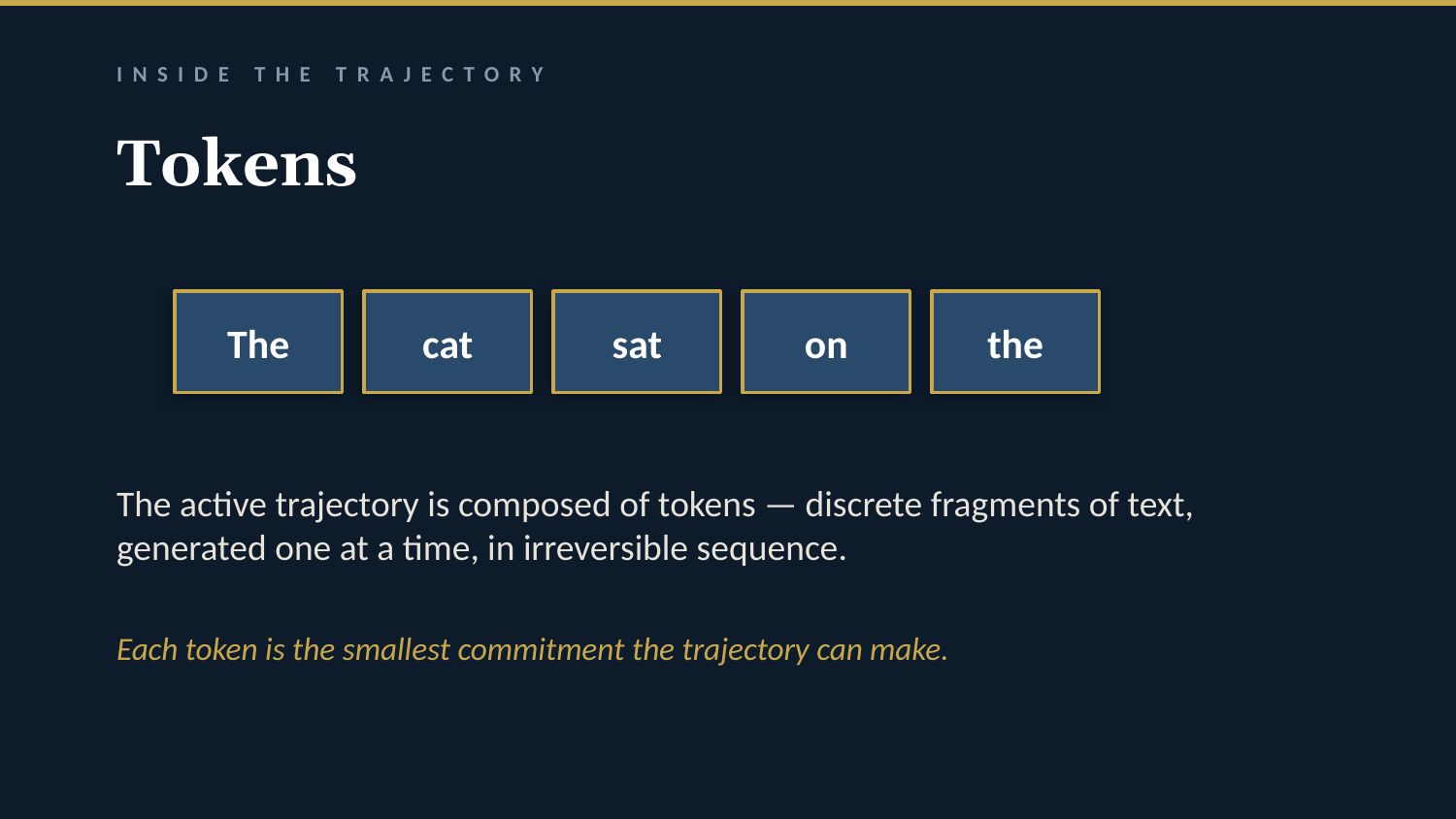

INSIDE THE TRAJECTORY
Tokens

The

cat

sat

on

the
The active trajectory is composed of tokens — discrete fragments of text, generated one at a time, in irreversible sequence.
Each token is the smallest commitment the trajectory can make.